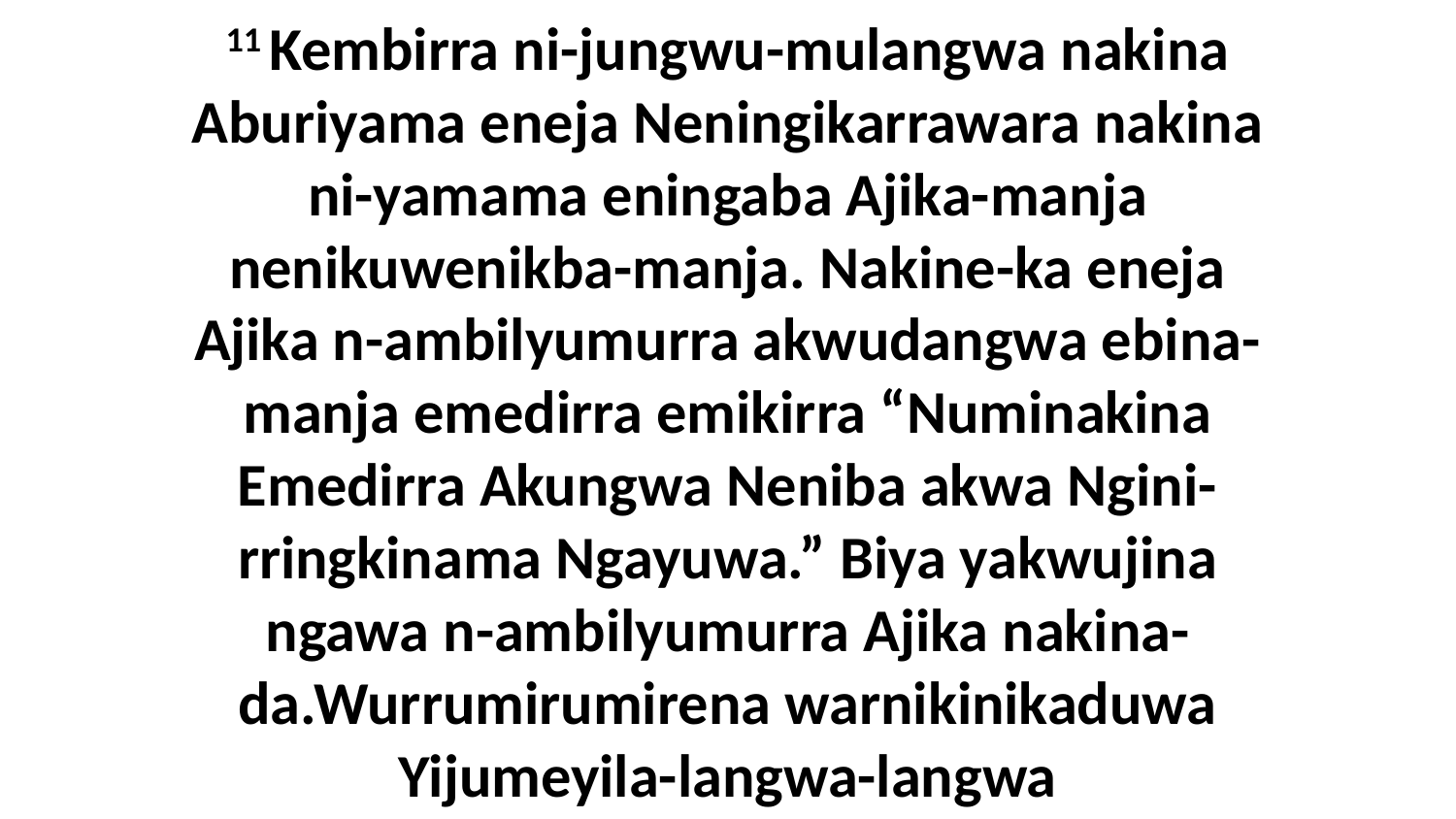

11 Kembirra ni-jungwu-mulangwa nakina Aburiyama eneja Neningikarrawara nakina ni-yamama eningaba Ajika-manja nenikuwenikba-manja. Nakine-ka eneja Ajika n-ambilyumurra akwudangwa ebina-manja emedirra emikirra “Numinakina Emedirra Akungwa Neniba akwa Ngini-rringkinama Ngayuwa.” Biya yakwujina ngawa n-ambilyumurra Ajika nakina-da.Wurrumirumirena warnikinikaduwa Yijumeyila-langwa-langwa